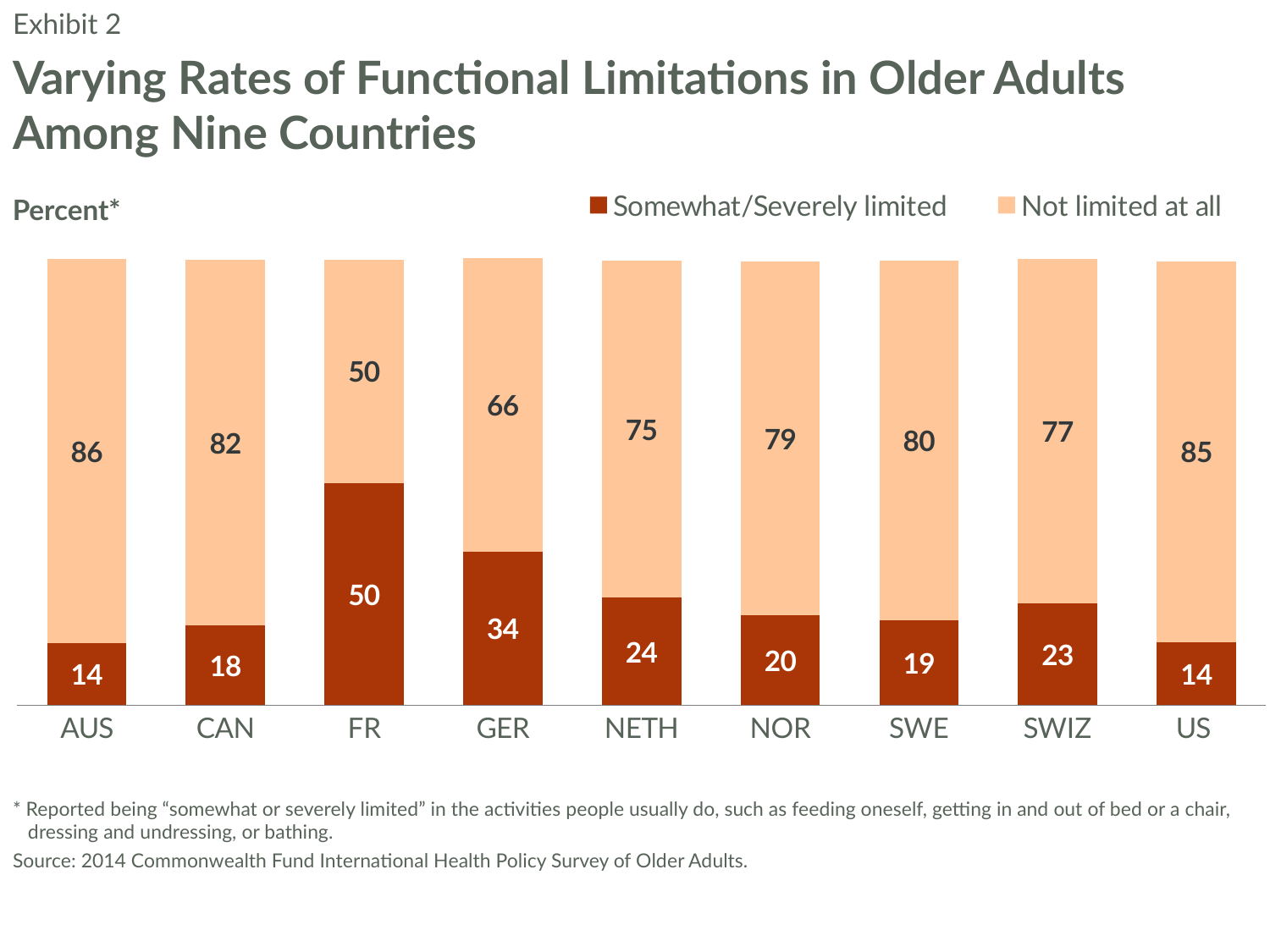

Exhibit 2
# Varying Rates of Functional Limitations in Older Adults Among Nine Countries

### Chart

| Category | Somewhat/Severely limited | Not limited at all |
|---|---|---|
| AUS | 13.97 | 85.86 |
| CAN | 17.84 | 81.83 |
| FR | 49.72 | 49.96 |
| GER | 34.36 | 65.64 |
| NETH | 24.0 | 75.35 |
| NOR | 20.07 | 79.14 |
| SWE | 19.06 | 80.36 |
| SWIZ | 22.82 | 77.07 |
| US  | 14.13 | 85.19 |
Percent*
* Reported being “somewhat or severely limited” in the activities people usually do, such as feeding oneself, getting in and out of bed or a chair,
   dressing and undressing, or bathing.
Source: 2014 Commonwealth Fund International Health Policy Survey of Older Adults.